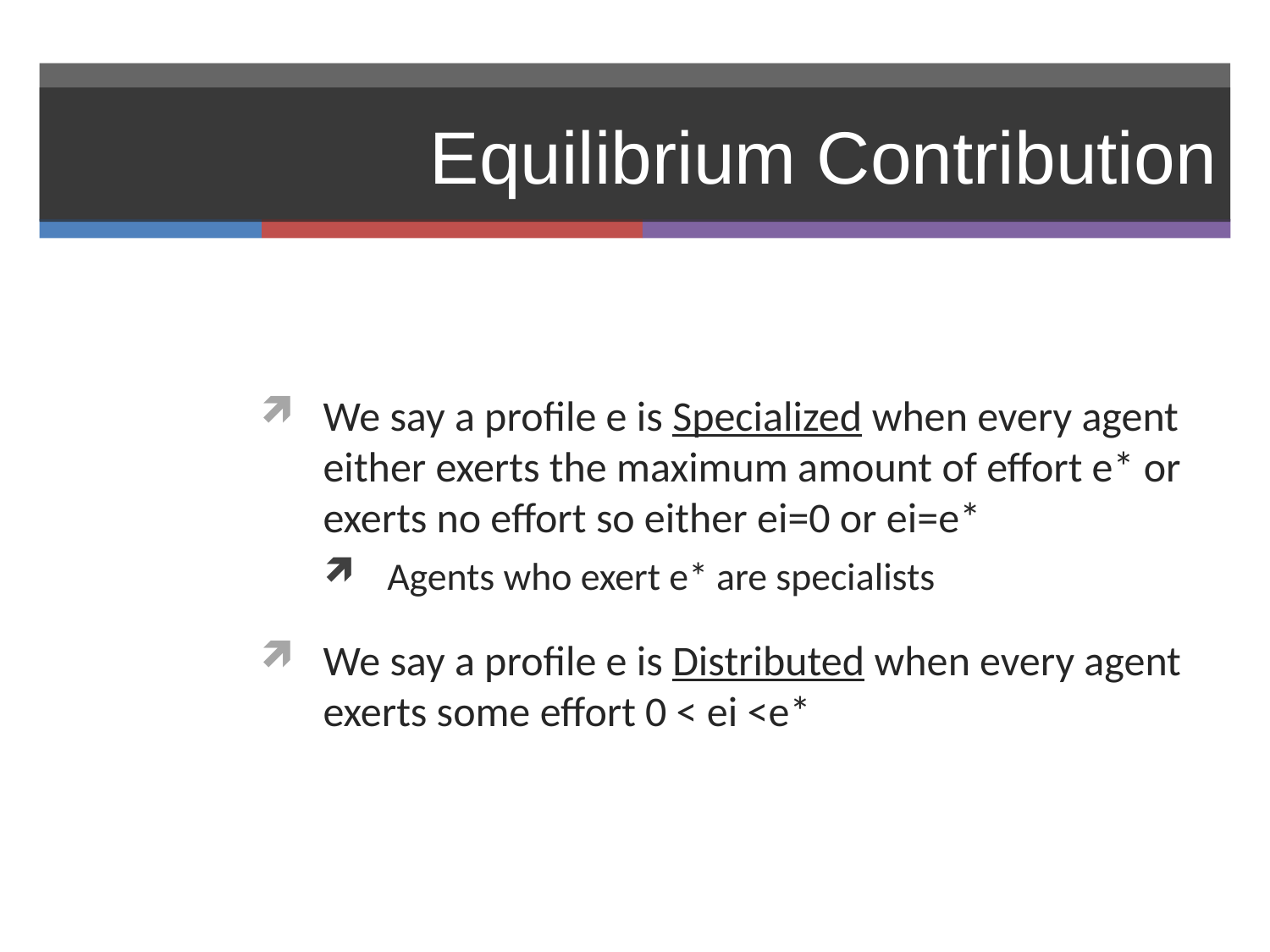

# Equilibrium Contribution

We say a profile e is Specialized when every agent either exerts the maximum amount of effort e* or exerts no effort so either ei=0 or ei=e*
Agents who exert e* are specialists
We say a profile e is Distributed when every agent exerts some effort 0 < ei <e*